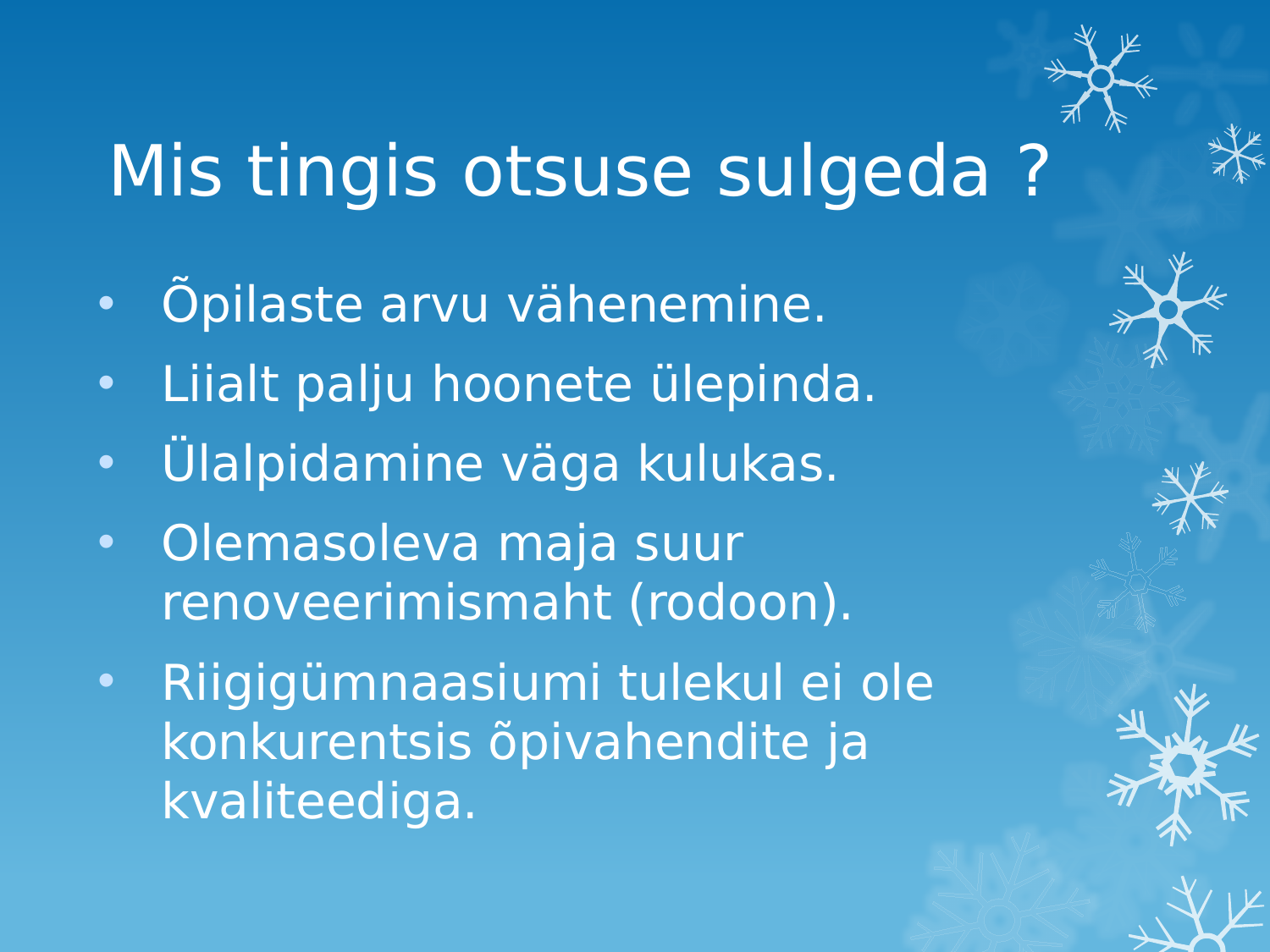

# Mis tingis otsuse sulgeda ?
Õpilaste arvu vähenemine.
Liialt palju hoonete ülepinda.
Ülalpidamine väga kulukas.
Olemasoleva maja suur renoveerimismaht (rodoon).
Riigigümnaasiumi tulekul ei ole konkurentsis õpivahendite ja kvaliteediga.